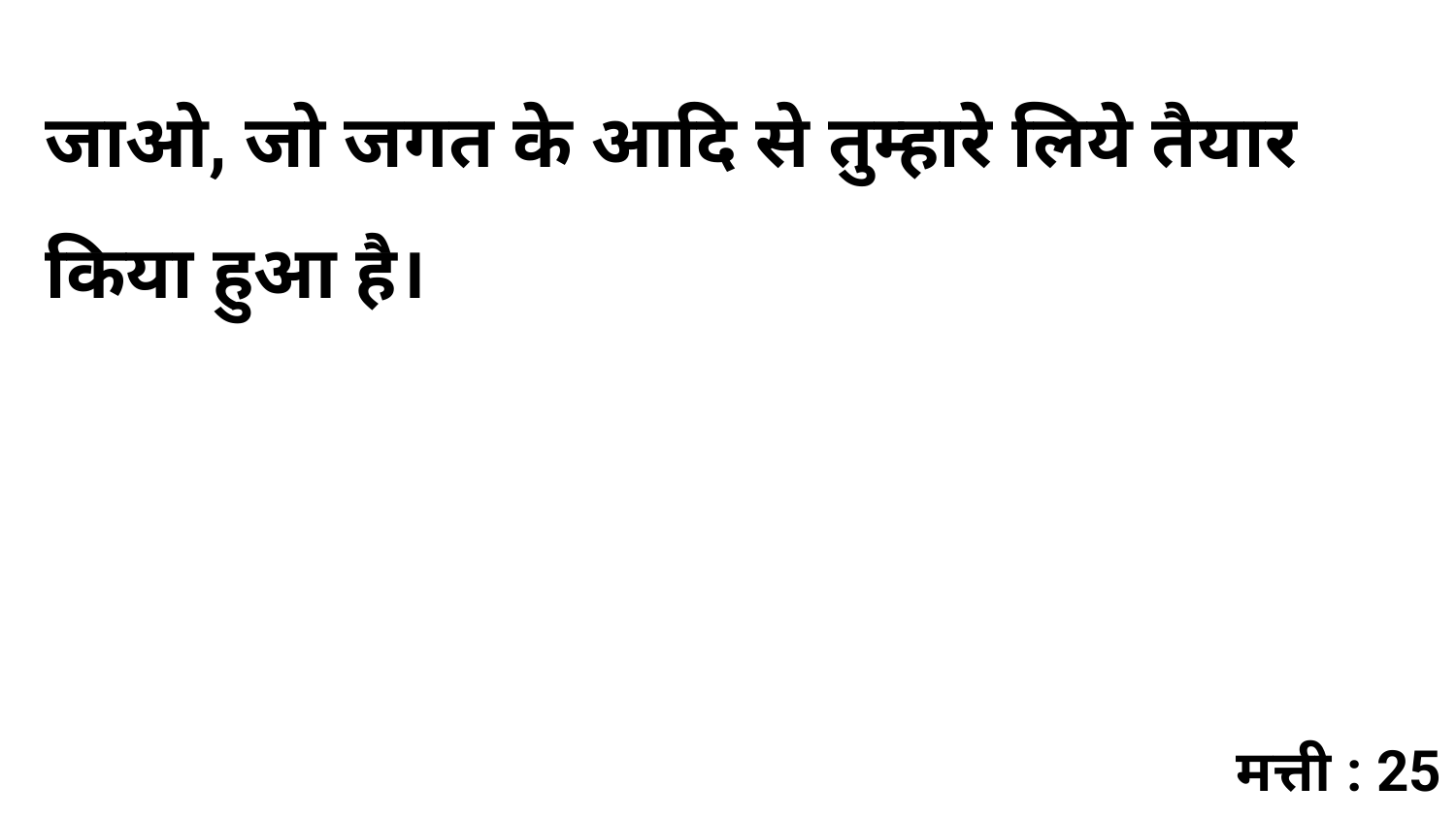

जाओ, जो जगत के आदि से तुम्हारे लिये तैयार किया हुआ है।
मत्ती : 25